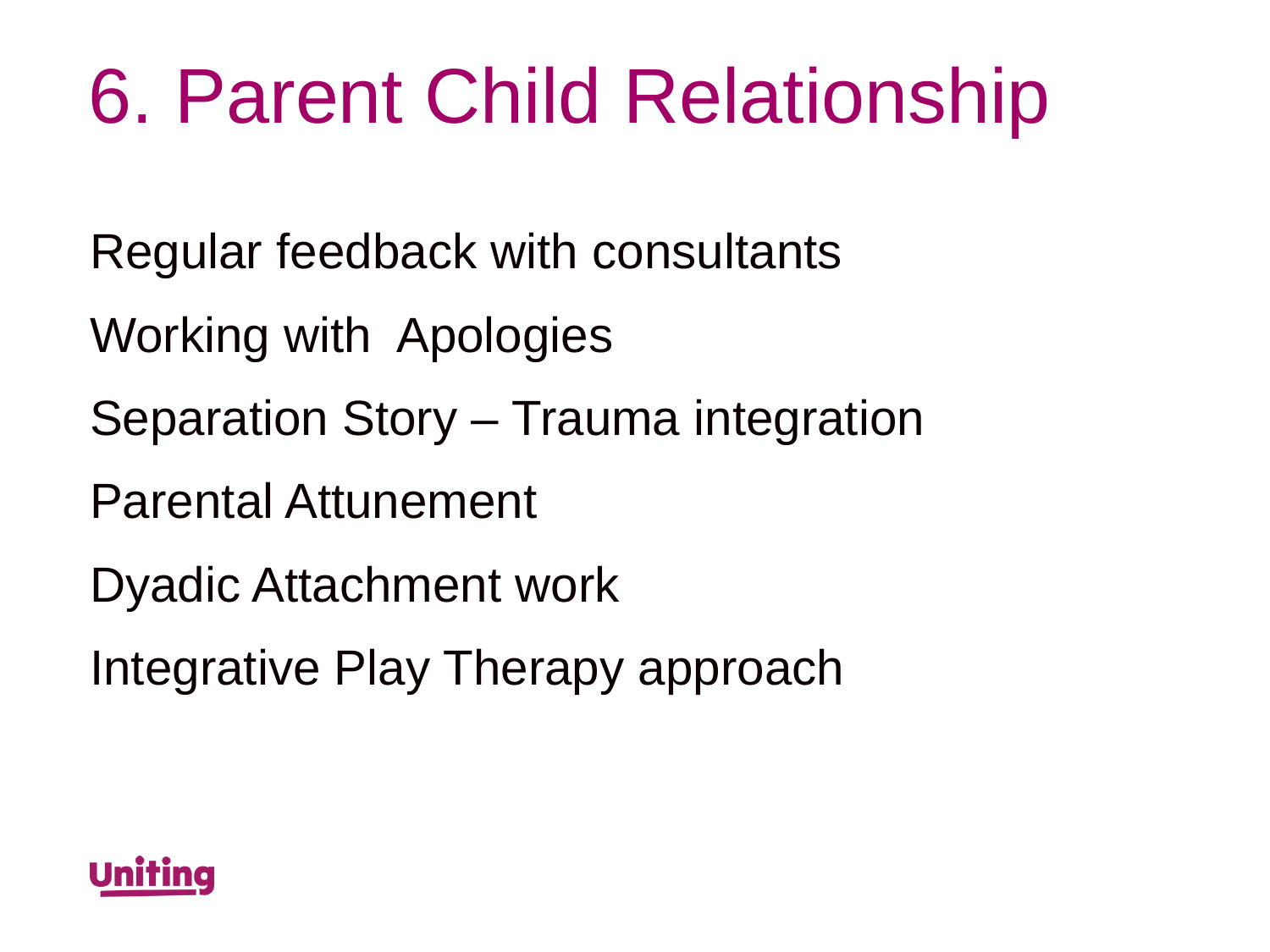

# 6. Parent Child Relationship
Regular feedback with consultants
Working with  Apologies
Separation Story – Trauma integration
Parental Attunement
Dyadic Attachment work
Integrative Play Therapy approach